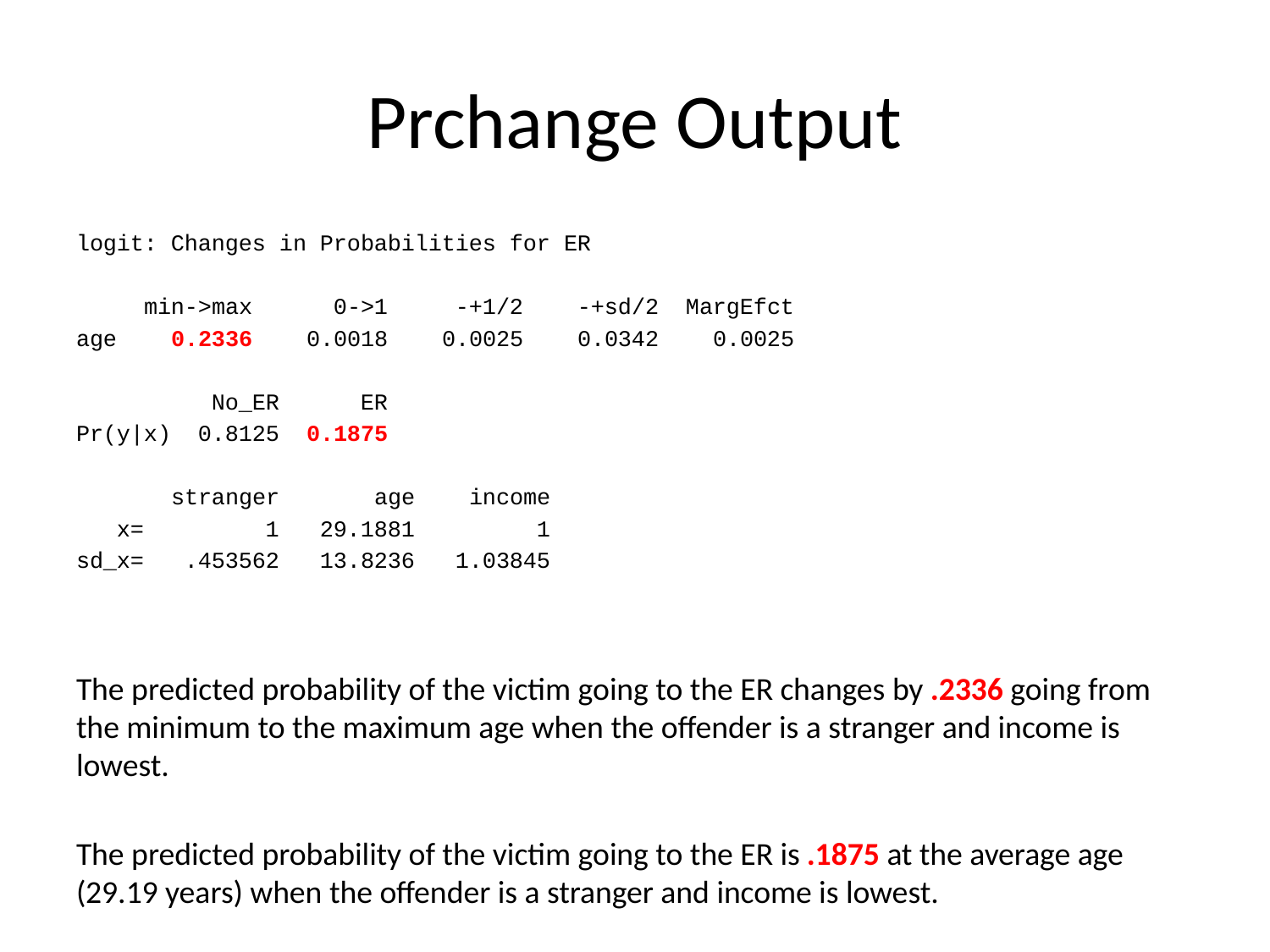

# Prchange Output
logit: Changes in Probabilities for ER

     min->max      0->1     -+1/2    -+sd/2  MargEfct
age    0.2336    0.0018    0.0025    0.0342    0.0025

          No_ER      ER
Pr(y|x)  0.8125  0.1875

       stranger       age    income
   x=         1   29.1881         1
sd_x=   .453562   13.8236   1.03845

The predicted probability of the victim going to the ER changes by .2336 going from the minimum to the maximum age when the offender is a stranger and income is lowest.

The predicted probability of the victim going to the ER is .1875 at the average age (29.19 years) when the offender is a stranger and income is lowest.